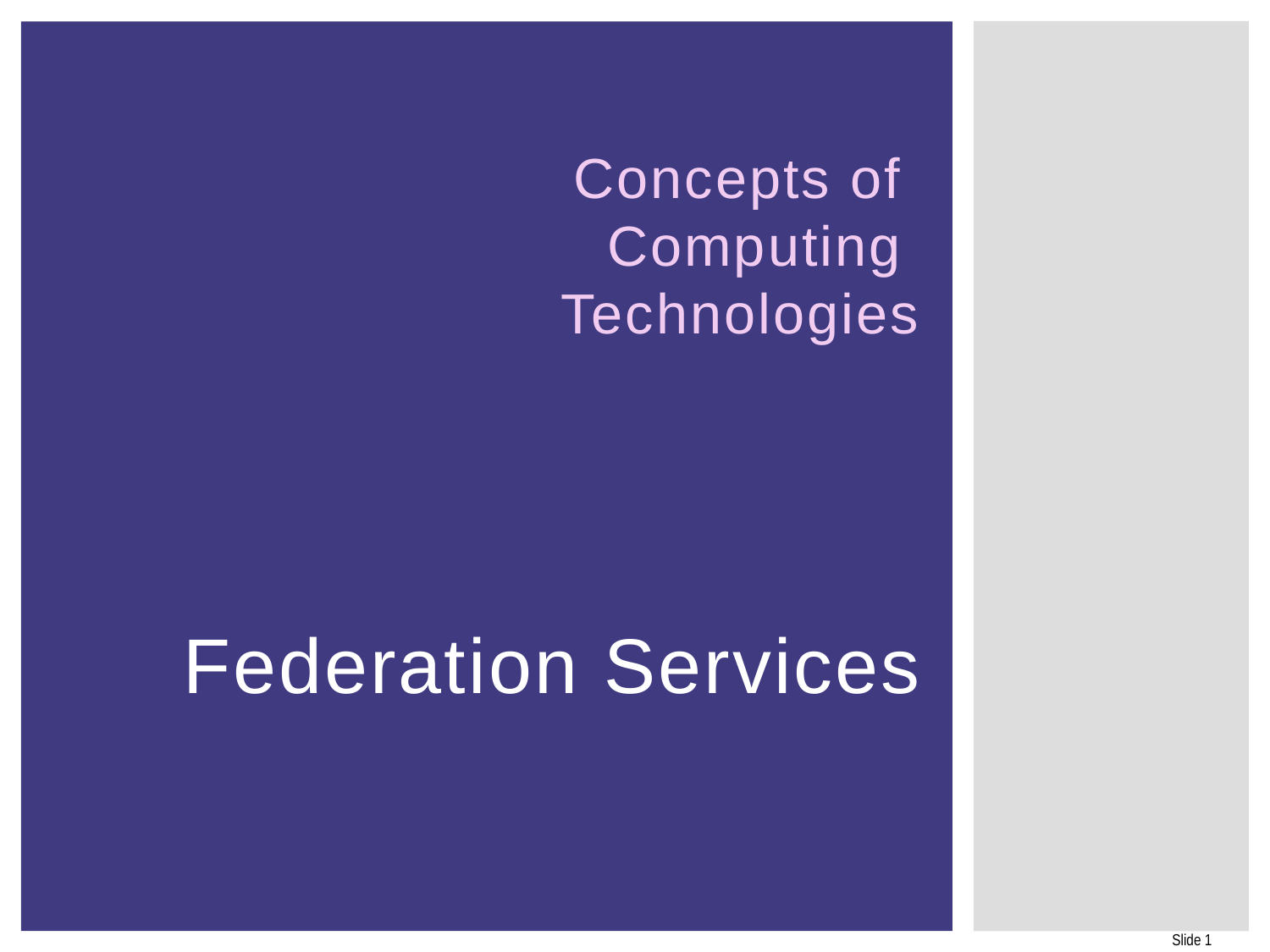

# Concepts of Computing Technologies Federation Services